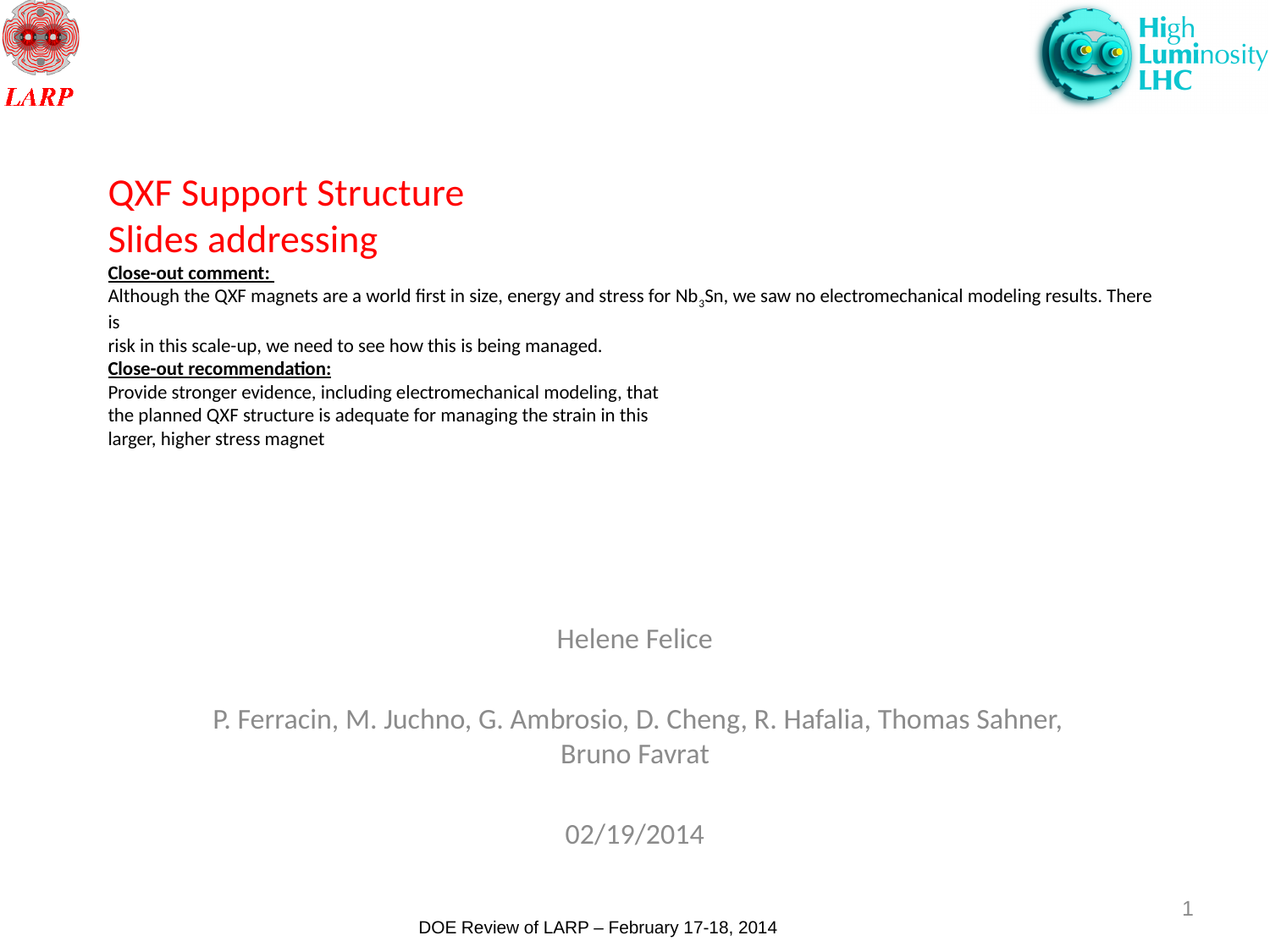

# QXF Support Structure Slides addressing Close-out comment: Although the QXF magnets are a world first in size, energy and stress for Nb3Sn, we saw no electromechanical modeling results. There is risk in this scale-up, we need to see how this is being managed. Close-out recommendation: Provide stronger evidence, including electromechanical modeling, that the planned QXF structure is adequate for managing the strain in this larger, higher stress magnet
Helene Felice

 P. Ferracin, M. Juchno, G. Ambrosio, D. Cheng, R. Hafalia, Thomas Sahner, Bruno Favrat

02/19/2014
1